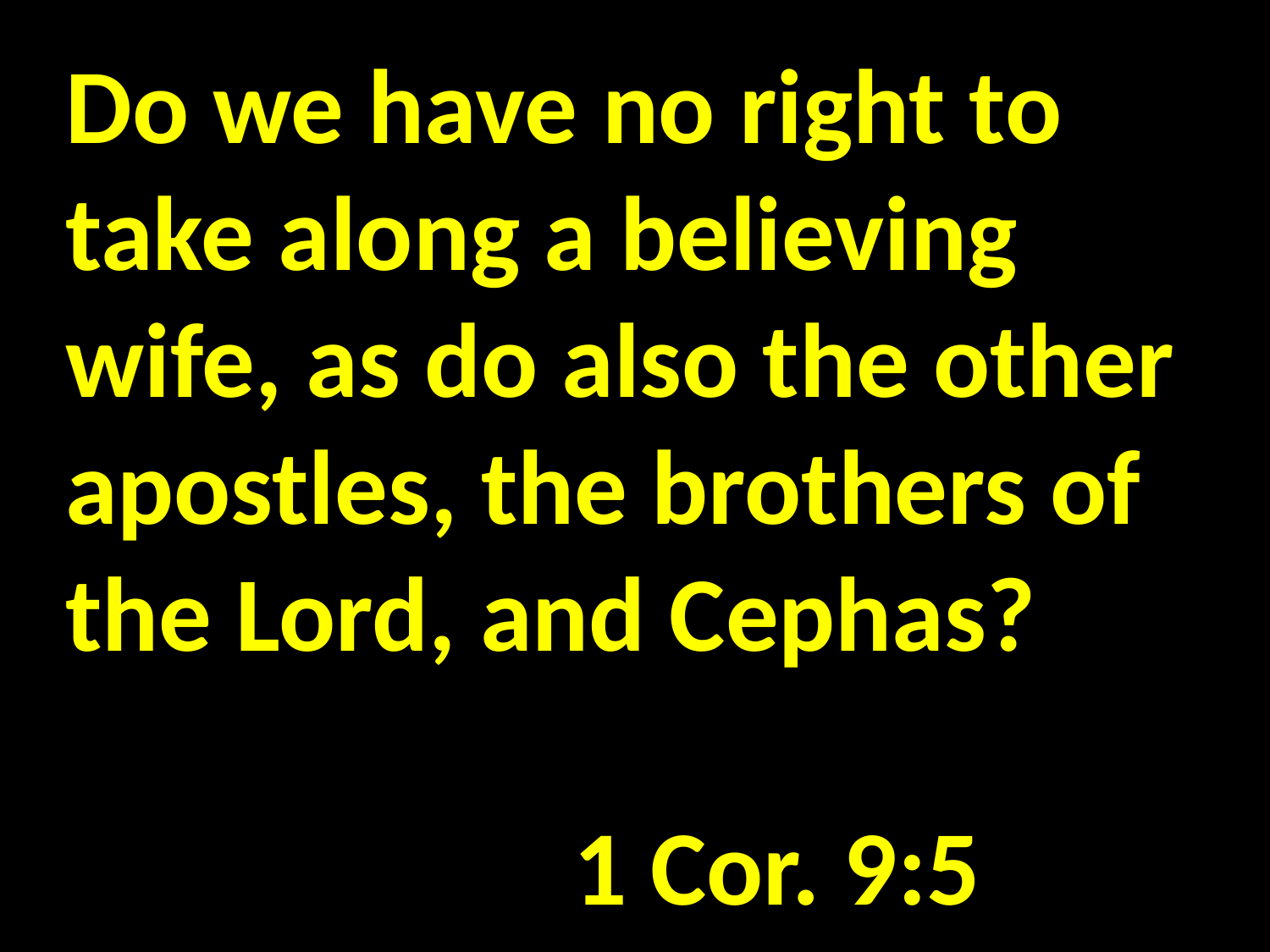

Do we have no right to take along a believing wife, as do also the other apostles, the brothers of the Lord, and Cephas?													1 Cor. 9:5